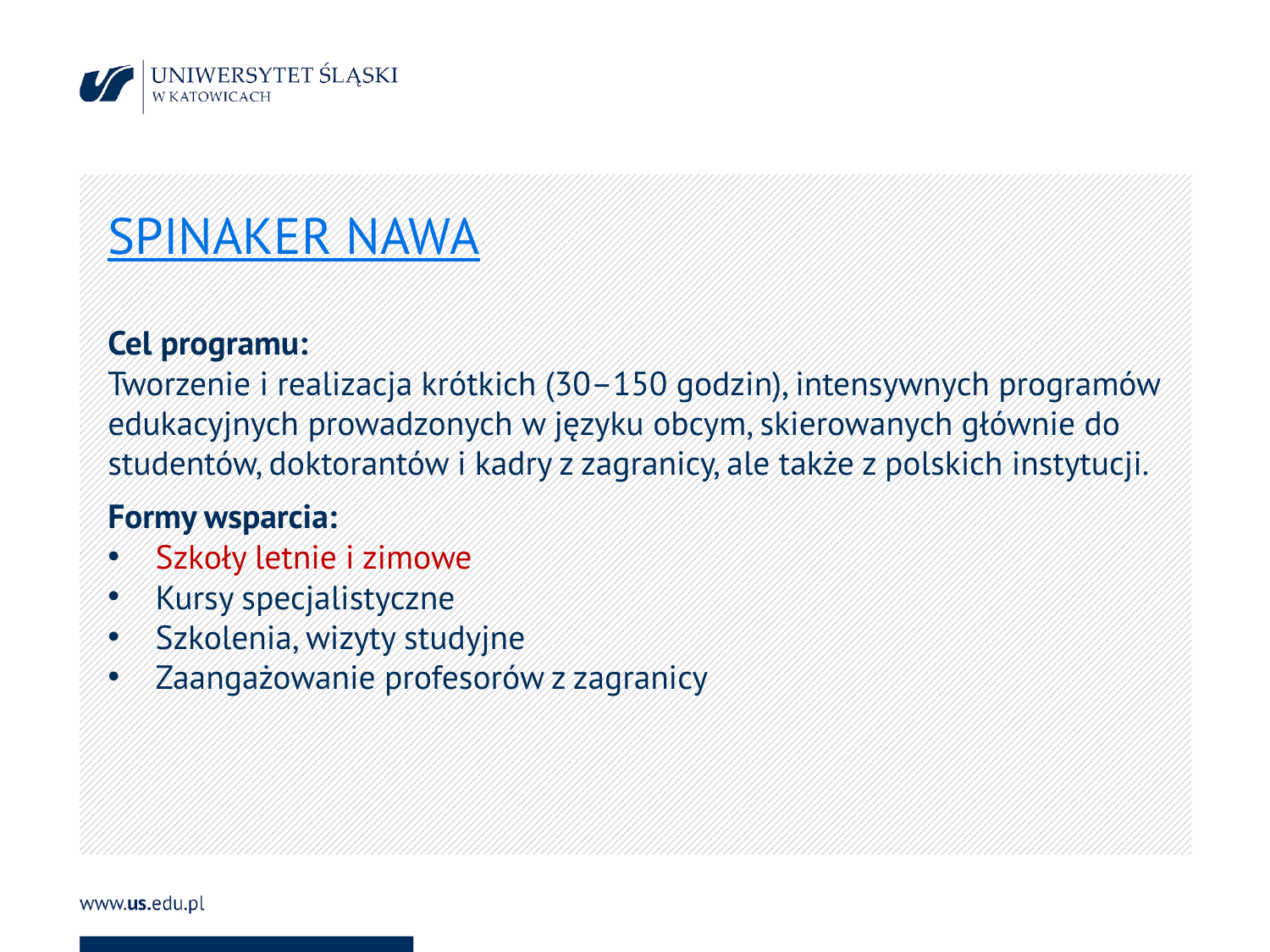

# SPINAKER NAWA

Cel programu:
Tworzenie i realizacja krótkich (30–150 godzin), intensywnych programów edukacyjnych prowadzonych w języku obcym, skierowanych głównie do studentów, doktorantów i kadry z zagranicy, ale także z polskich instytucji.
Formy wsparcia:
Szkoły letnie i zimowe
Kursy specjalistyczne
Szkolenia, wizyty studyjne
Zaangażowanie profesorów z zagranicy